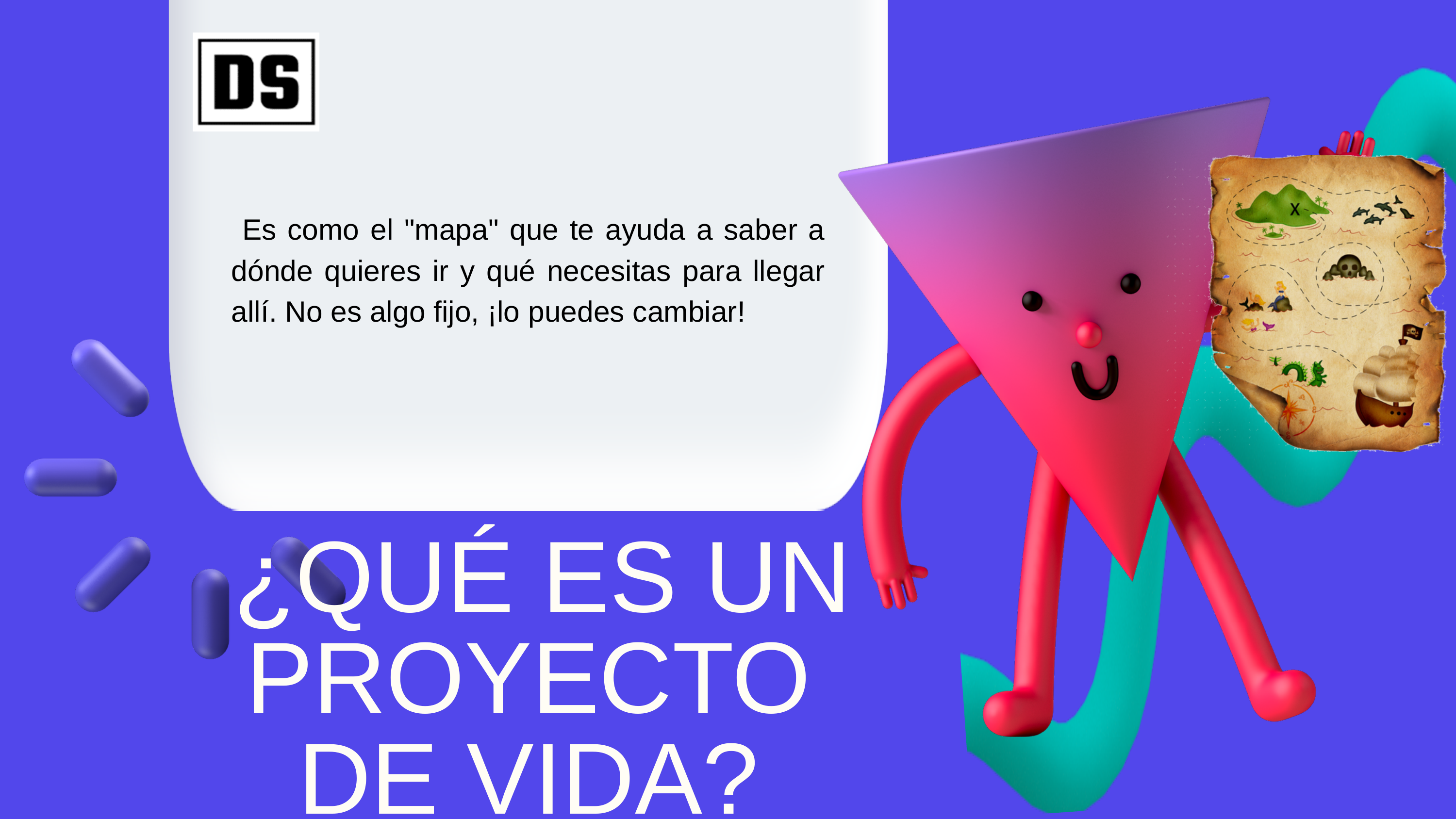

Es como el "mapa" que te ayuda a saber a dónde quieres ir y qué necesitas para llegar allí. No es algo fijo, ¡lo puedes cambiar!

 ¿QUÉ ES UN PROYECTO DE VIDA?